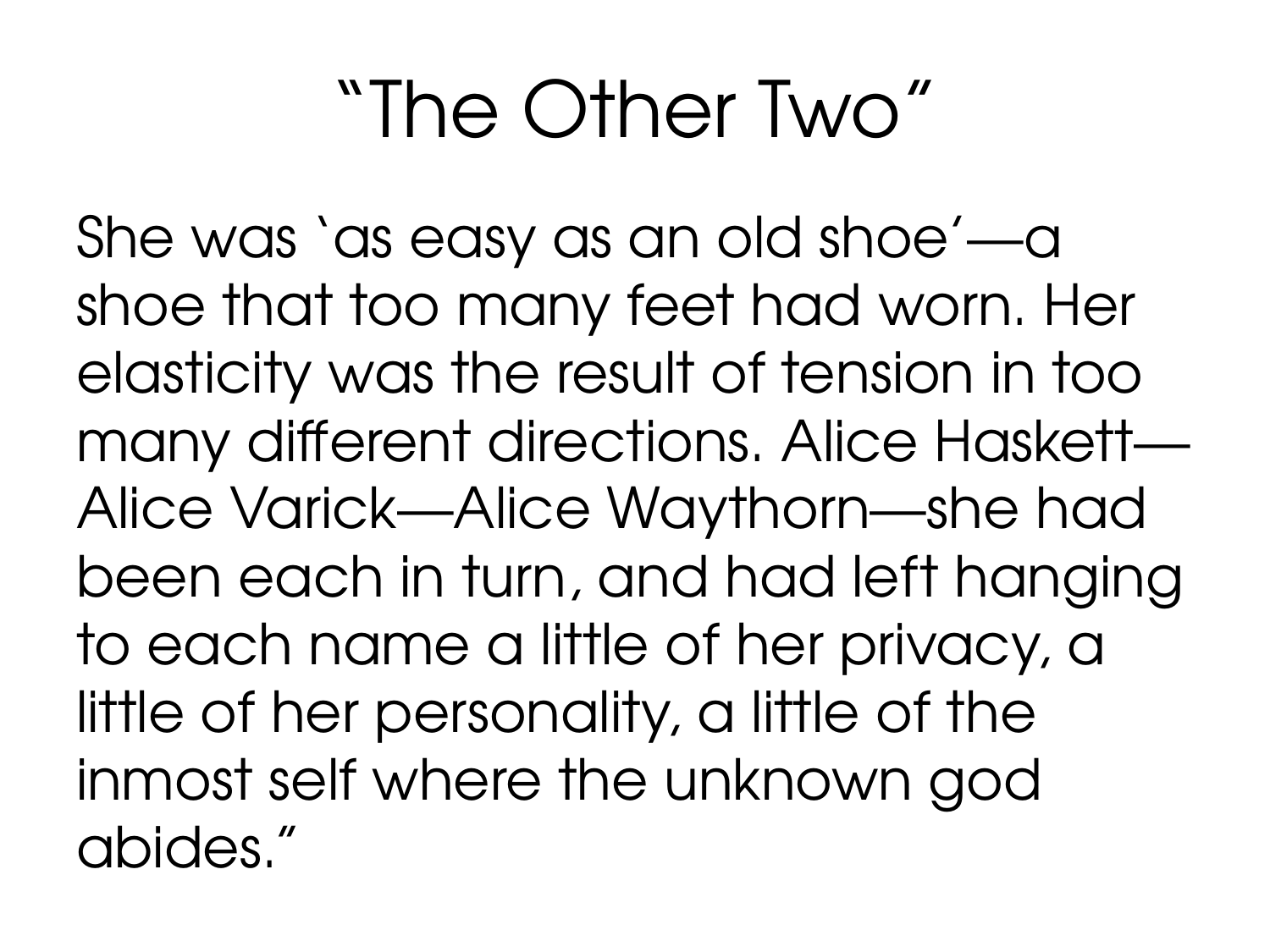

# “The Other Two”
She was ‘as easy as an old shoe’—a shoe that too many feet had worn. Her elasticity was the result of tension in too many different directions. Alice Haskett—Alice Varick—Alice Waythorn—she had been each in turn, and had left hanging to each name a little of her privacy, a little of her personality, a little of the inmost self where the unknown god abides.”